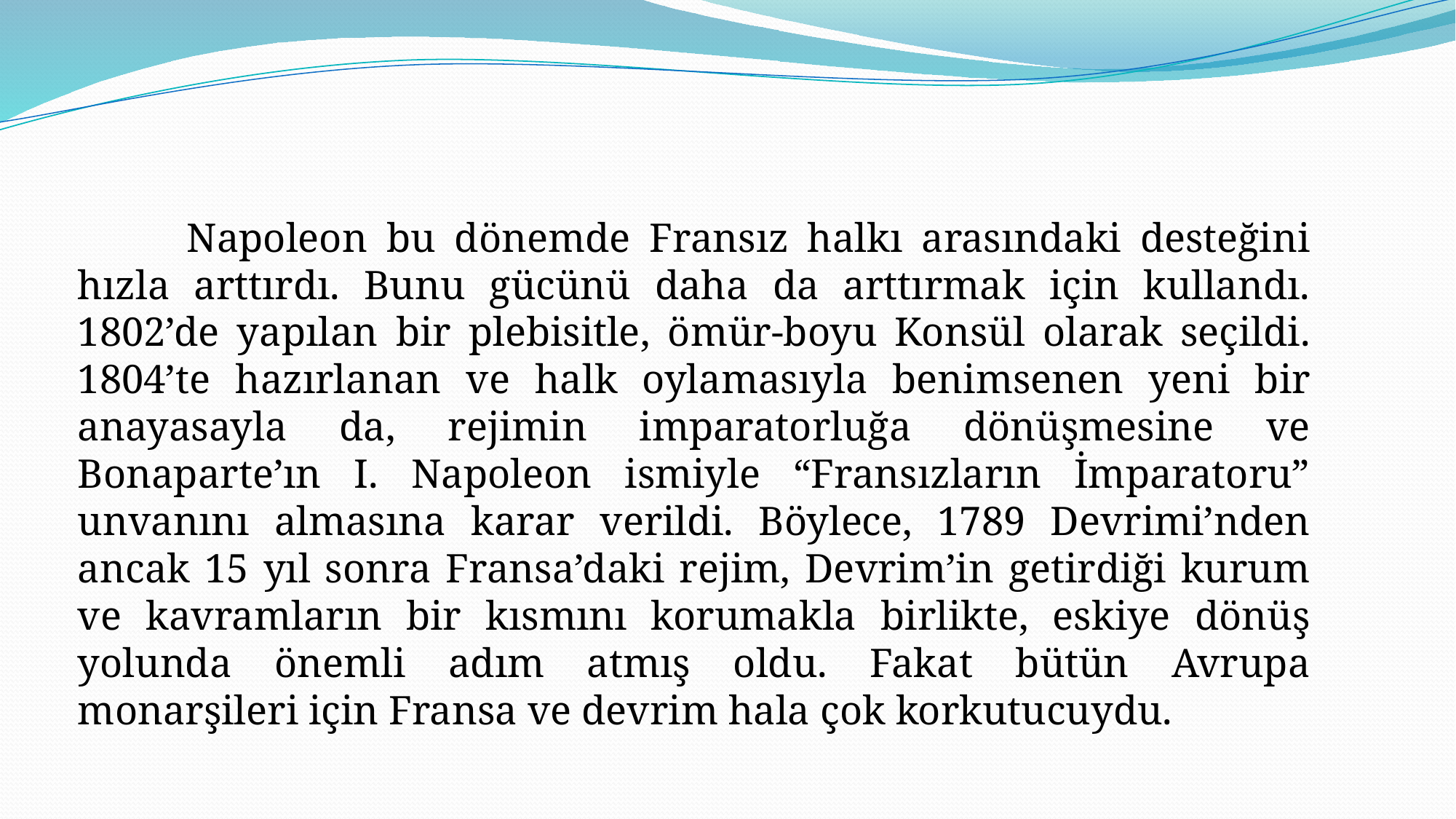

Napoleon bu dönemde Fransız halkı arasındaki desteğini hızla arttırdı. Bunu gücünü daha da arttırmak için kullandı. 1802’de yapılan bir plebisitle, ömür-boyu Konsül olarak seçildi. 1804’te hazırlanan ve halk oylamasıyla benimsenen yeni bir anayasayla da, rejimin imparatorluğa dönüşmesine ve Bonaparte’ın I. Napoleon ismiyle “Fransızların İmparatoru” unvanını almasına karar verildi. Böylece, 1789 Devrimi’nden ancak 15 yıl sonra Fransa’daki rejim, Devrim’in getirdiği kurum ve kavramların bir kısmını korumakla birlikte, eskiye dönüş yolunda önemli adım atmış oldu. Fakat bütün Avrupa monarşileri için Fransa ve devrim hala çok korkutucuydu.